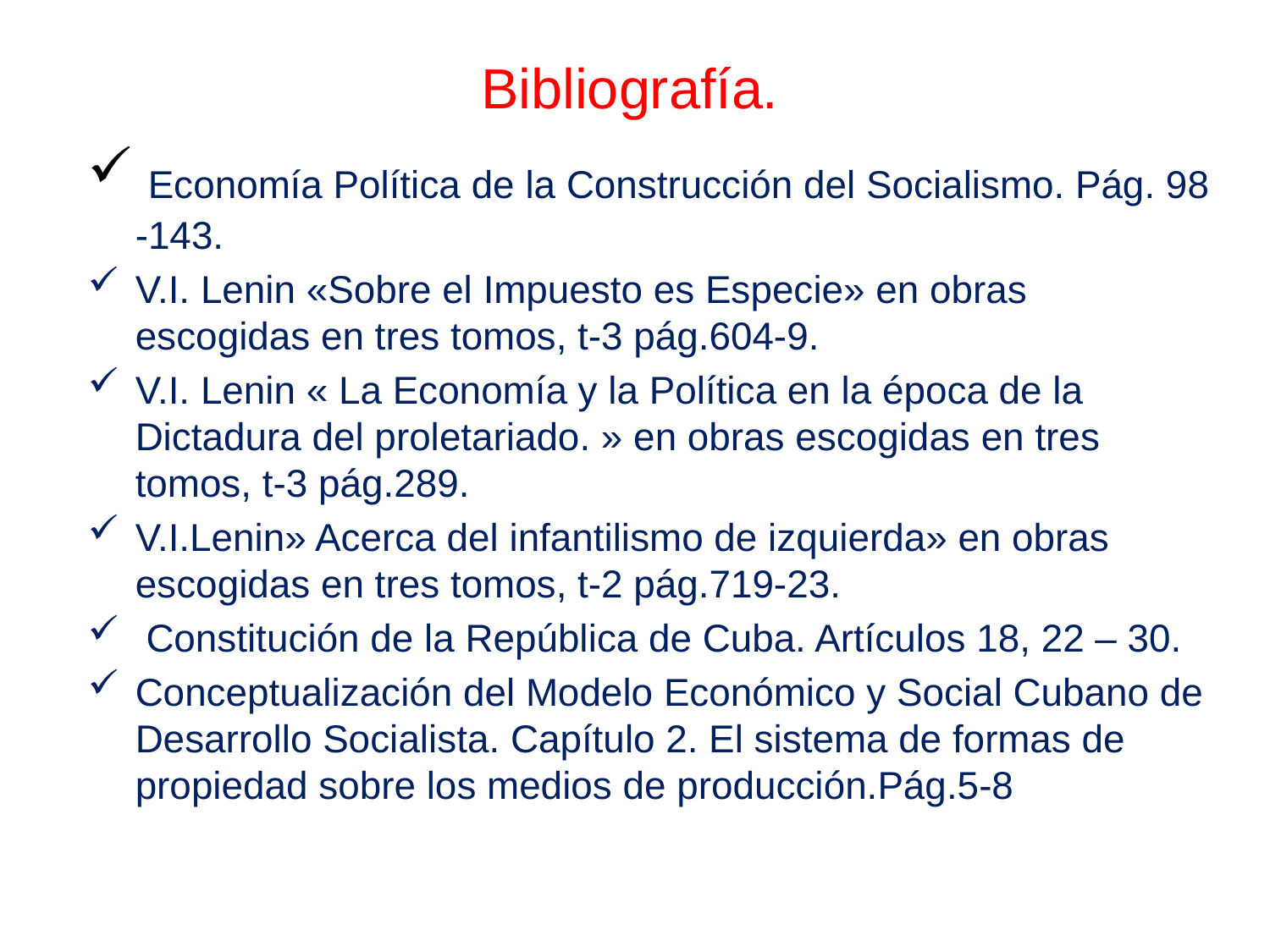

# Bibliografía.
 Economía Política de la Construcción del Socialismo. Pág. 98 -143.
V.I. Lenin «Sobre el Impuesto es Especie» en obras escogidas en tres tomos, t-3 pág.604-9.
V.I. Lenin « La Economía y la Política en la época de la Dictadura del proletariado. » en obras escogidas en tres tomos, t-3 pág.289.
V.I.Lenin» Acerca del infantilismo de izquierda» en obras escogidas en tres tomos, t-2 pág.719-23.
 Constitución de la República de Cuba. Artículos 18, 22 – 30.
Conceptualización del Modelo Económico y Social Cubano de Desarrollo Socialista. Capítulo 2. El sistema de formas de propiedad sobre los medios de producción.Pág.5-8